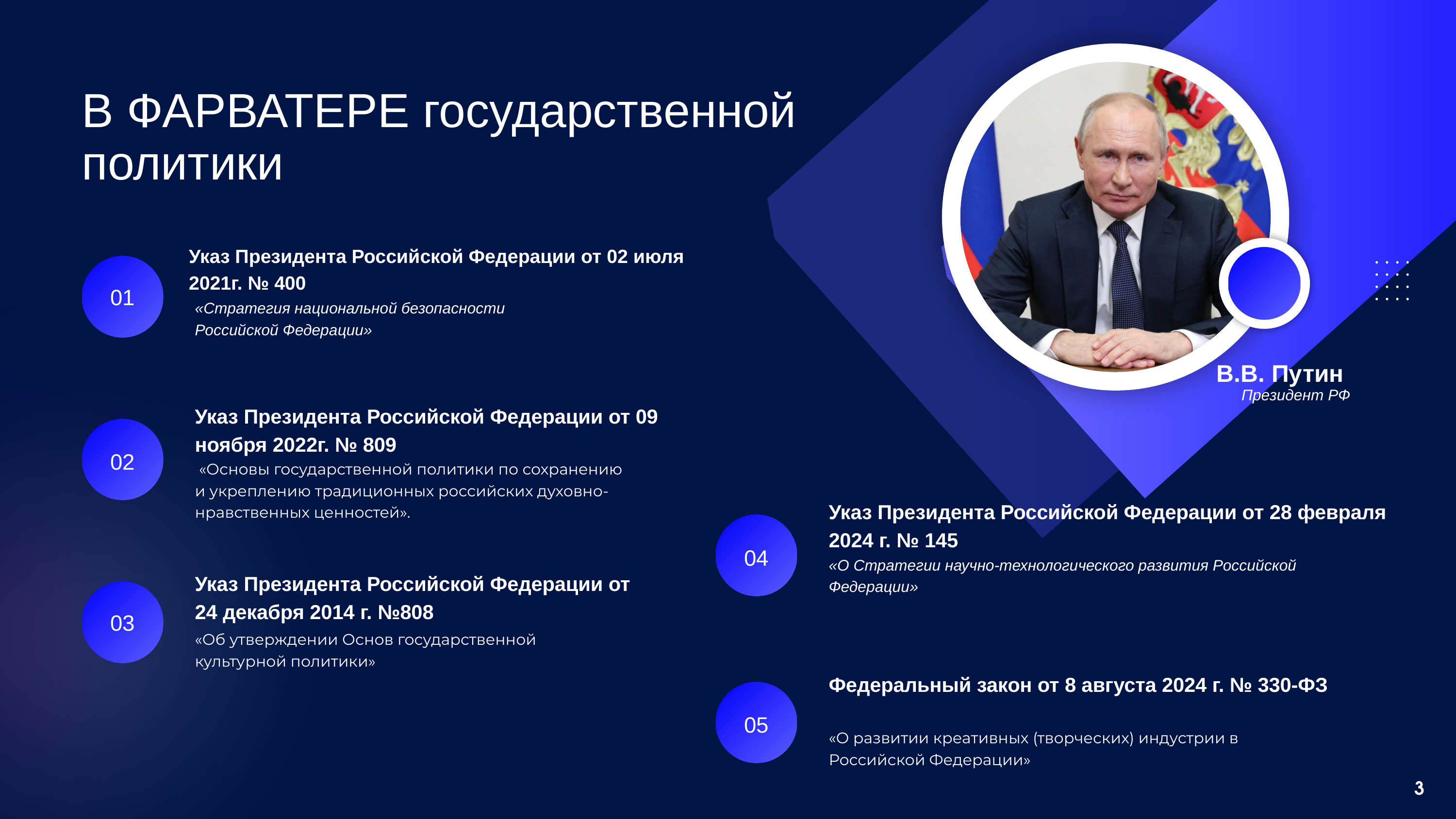

В ФАРВАТЕРЕ государственной политики

Указ Президента Российской Федерации от 02 июля 2021г. № 400

01
«Стратегия национальной безопасности Российской Федерации»

В.В. Путин
Президент РФ
Указ Президента Российской Федерации от 09 ноября 2022г. № 809

02
 «Основы государственной политики по сохранению и укреплению традиционных российских духовно-нравственных ценностей».
Указ Президента Российской Федерации от 28 февраля 2024 г. № 145

04
«О Стратегии научно-технологического развития Российской Федерации»
Указ Президента Российской Федерации от
24 декабря 2014 г. №808

03
«Об утверждении Основ государственной культурной политики»
Федеральный закон от 8 августа 2024 г. № 330-ФЗ

05
«О развитии креативных (творческих) индустрии в Российской Федерации»
3